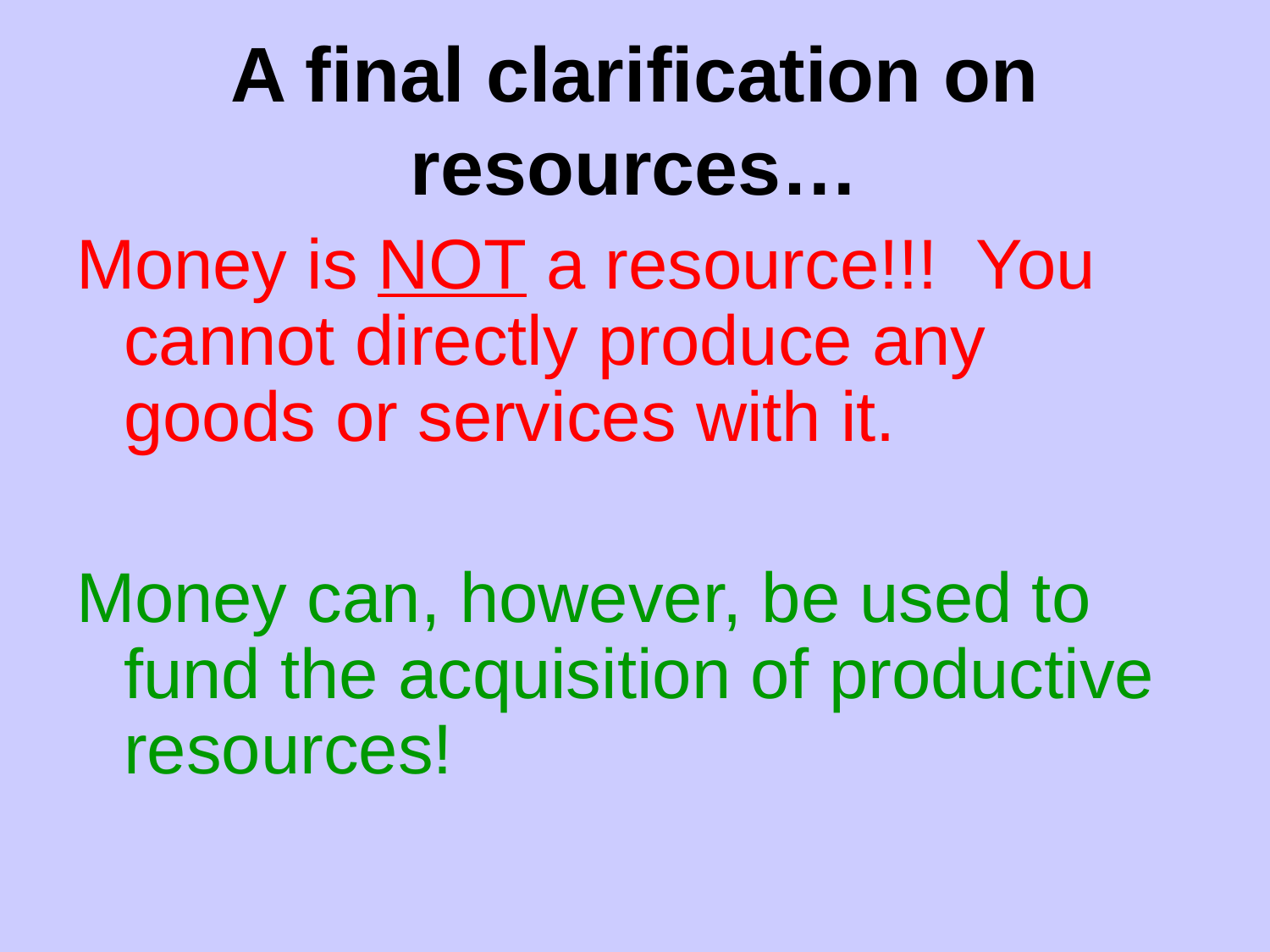

# A final clarification on resources…
Money is NOT a resource!!!  You cannot directly produce any goods or services with it.

Money can, however, be used to fund the acquisition of productive resources!